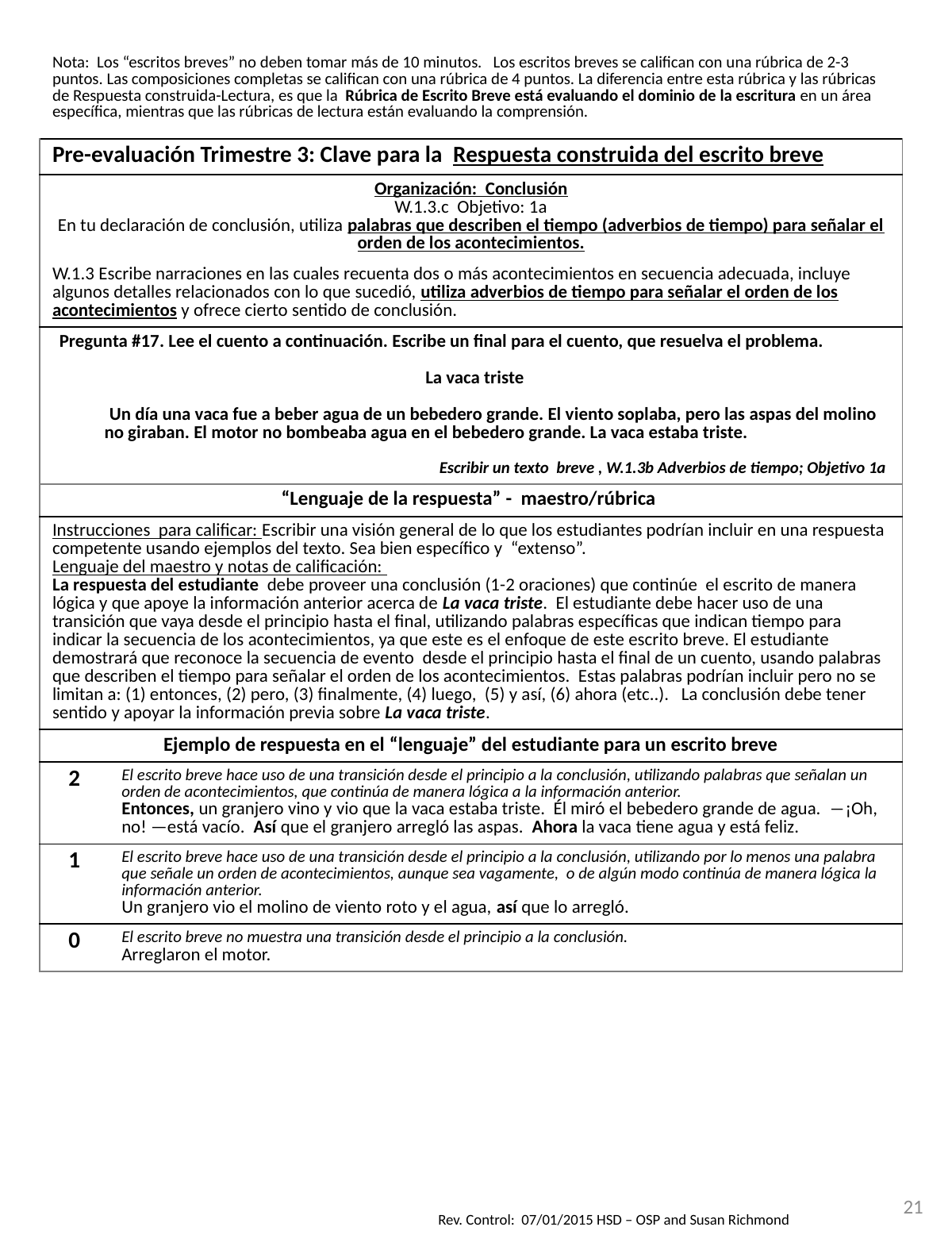

| Nota: Los “escritos breves” no deben tomar más de 10 minutos. Los escritos breves se califican con una rúbrica de 2-3 puntos. Las composiciones completas se califican con una rúbrica de 4 puntos. La diferencia entre esta rúbrica y las rúbricas de Respuesta construida-Lectura, es que la Rúbrica de Escrito Breve está evaluando el dominio de la escritura en un área específica, mientras que las rúbricas de lectura están evaluando la comprensión. |  |
| --- | --- |
| Pre-evaluación Trimestre 3: Clave para la Respuesta construida del escrito breve |  |
| Organización: Conclusión W.1.3.c Objetivo: 1a En tu declaración de conclusión, utiliza palabras que describen el tiempo (adverbios de tiempo) para señalar el orden de los acontecimientos. |  |
| W.1.3 Escribe narraciones en las cuales recuenta dos o más acontecimientos en secuencia adecuada, incluye algunos detalles relacionados con lo que sucedió, utiliza adverbios de tiempo para señalar el orden de los acontecimientos y ofrece cierto sentido de conclusión. |  |
| Pregunta #17. Lee el cuento a continuación. Escribe un final para el cuento, que resuelva el problema. La vaca triste Un día una vaca fue a beber agua de un bebedero grande. El viento soplaba, pero las aspas del molino no giraban. El motor no bombeaba agua en el bebedero grande. La vaca estaba triste. Escribir un texto breve , W.1.3b Adverbios de tiempo; Objetivo 1a |  |
| “Lenguaje de la respuesta” - maestro/rúbrica |  |
| Instrucciones para calificar: Escribir una visión general de lo que los estudiantes podrían incluir en una respuesta competente usando ejemplos del texto. Sea bien específico y “extenso”. Lenguaje del maestro y notas de calificación: La respuesta del estudiante debe proveer una conclusión (1-2 oraciones) que continúe el escrito de manera lógica y que apoye la información anterior acerca de La vaca triste. El estudiante debe hacer uso de una transición que vaya desde el principio hasta el final, utilizando palabras específicas que indican tiempo para indicar la secuencia de los acontecimientos, ya que este es el enfoque de este escrito breve. El estudiante demostrará que reconoce la secuencia de evento desde el principio hasta el final de un cuento, usando palabras que describen el tiempo para señalar el orden de los acontecimientos. Estas palabras podrían incluir pero no se limitan a: (1) entonces, (2) pero, (3) finalmente, (4) luego, (5) y así, (6) ahora (etc..). La conclusión debe tener sentido y apoyar la información previa sobre La vaca triste. |  |
| Ejemplo de respuesta en el “lenguaje” del estudiante para un escrito breve |  |
| 2 | El escrito breve hace uso de una transición desde el principio a la conclusión, utilizando palabras que señalan un orden de acontecimientos, que continúa de manera lógica a la información anterior. Entonces, un granjero vino y vio que la vaca estaba triste. Él miró el bebedero grande de agua. ―¡Oh, no! —está vacío. Así que el granjero arregló las aspas. Ahora la vaca tiene agua y está feliz. |
| 1 | El escrito breve hace uso de una transición desde el principio a la conclusión, utilizando por lo menos una palabra que señale un orden de acontecimientos, aunque sea vagamente, o de algún modo continúa de manera lógica la información anterior. Un granjero vio el molino de viento roto y el agua, así que lo arregló. |
| 0 | El escrito breve no muestra una transición desde el principio a la conclusión. Arreglaron el motor. |
21